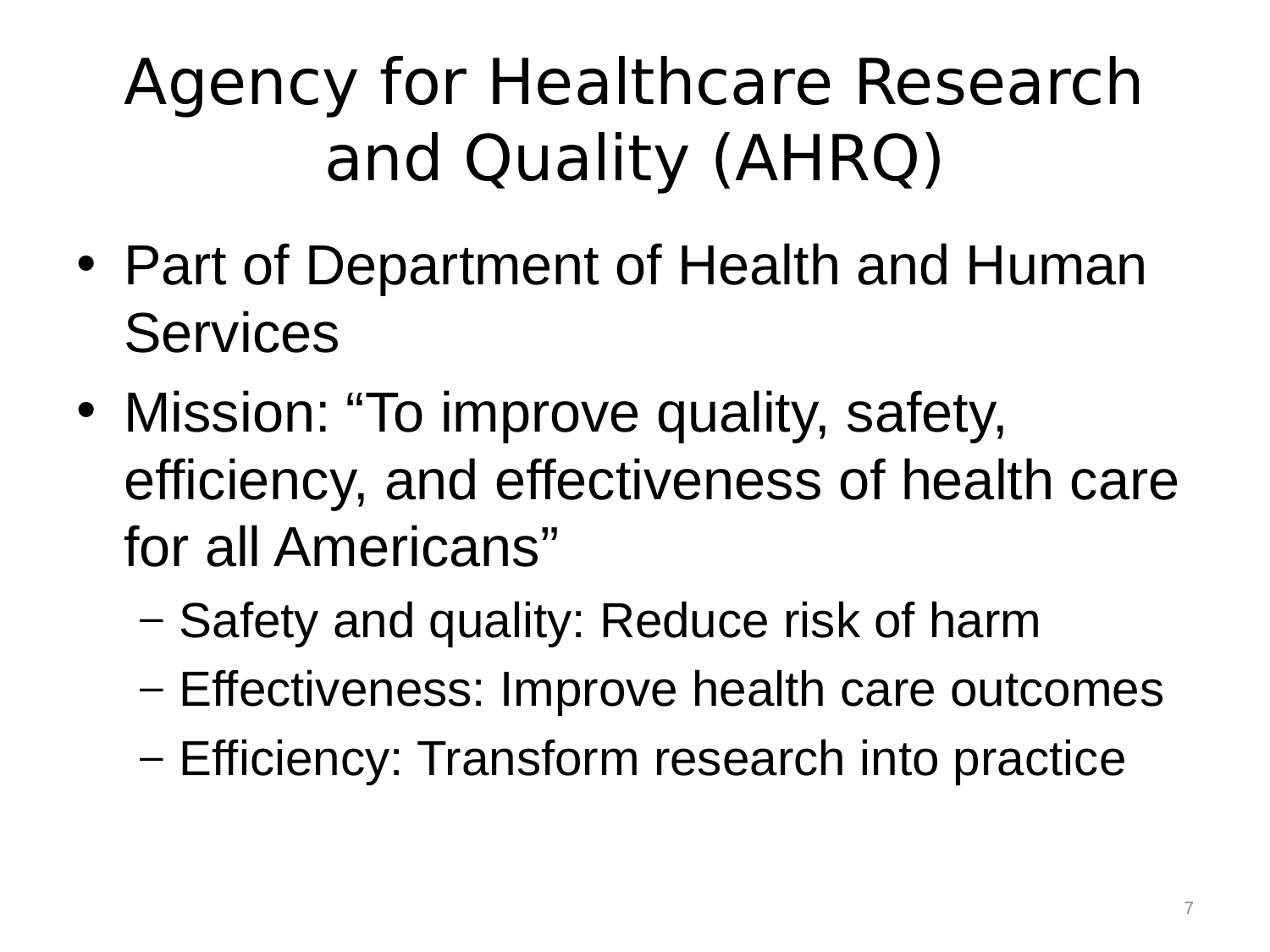

# Agency for Healthcare Research and Quality (AHRQ)
Part of Department of Health and Human Services
Mission: “To improve quality, safety, efficiency, and effectiveness of health care for all Americans”
Safety and quality: Reduce risk of harm
Effectiveness: Improve health care outcomes
Efficiency: Transform research into practice
7